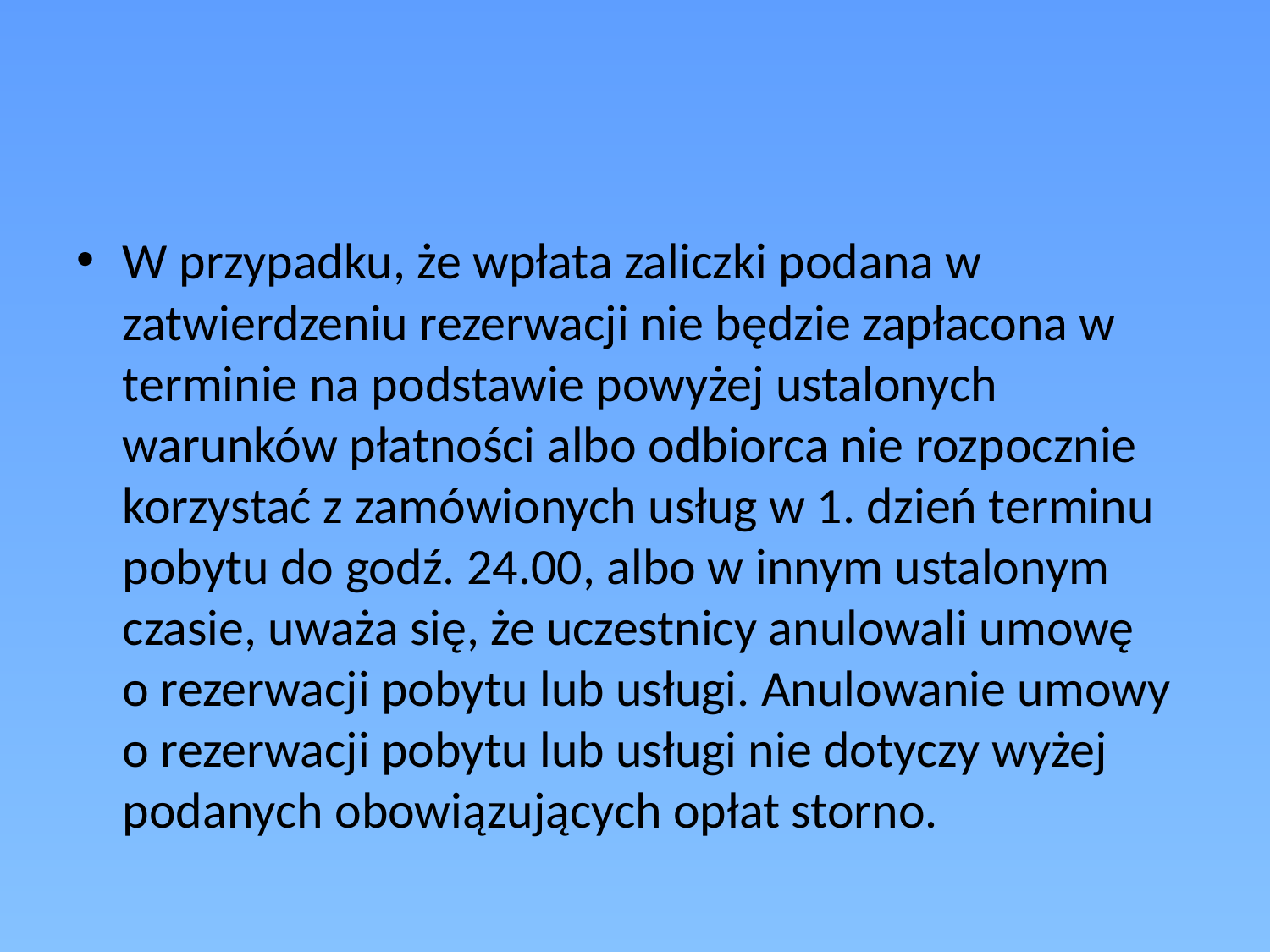

#
W przypadku, że wpłata zaliczki podana w zatwierdzeniu rezerwacji nie będzie zapłacona w terminie na podstawie powyżej ustalonych warunków płatności albo odbiorca nie rozpocznie korzystać z zamówionych usług w 1. dzień terminu pobytu do godź. 24.00, albo w innym ustalonym czasie, uważa się, że uczestnicy anulowali umowę o rezerwacji pobytu lub usługi. Anulowanie umowy o rezerwacji pobytu lub usługi nie dotyczy wyżej podanych obowiązujących opłat storno.